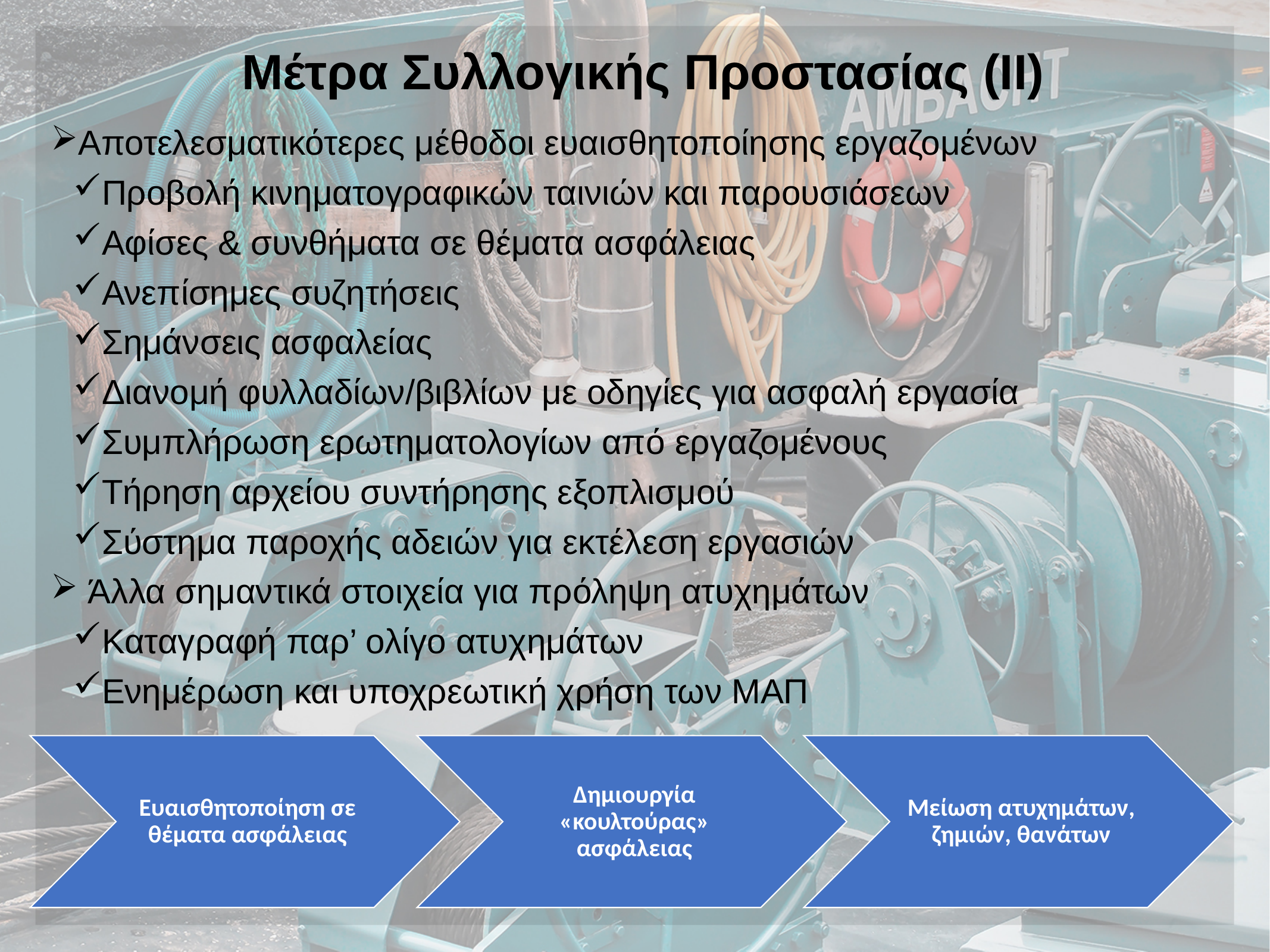

# Μέτρα Συλλογικής Προστασίας (ΙΙ)
Αποτελεσματικότερες μέθοδοι ευαισθητοποίησης εργαζομένων
Προβολή κινηματογραφικών ταινιών και παρουσιάσεων
Αφίσες & συνθήματα σε θέματα ασφάλειας
Ανεπίσημες συζητήσεις
Σημάνσεις ασφαλείας
Διανομή φυλλαδίων/βιβλίων με οδηγίες για ασφαλή εργασία
Συμπλήρωση ερωτηματολογίων από εργαζομένους
Τήρηση αρχείου συντήρησης εξοπλισμού
Σύστημα παροχής αδειών για εκτέλεση εργασιών
 Άλλα σημαντικά στοιχεία για πρόληψη ατυχημάτων
Καταγραφή παρ’ ολίγο ατυχημάτων
Ενημέρωση και υποχρεωτική χρήση των ΜΑΠ

Ευαισθητοποίηση σε θέματα ασφάλειας
Δημιουργία «κουλτούρας» ασφάλειας
Μείωση ατυχημάτων, ζημιών, θανάτων